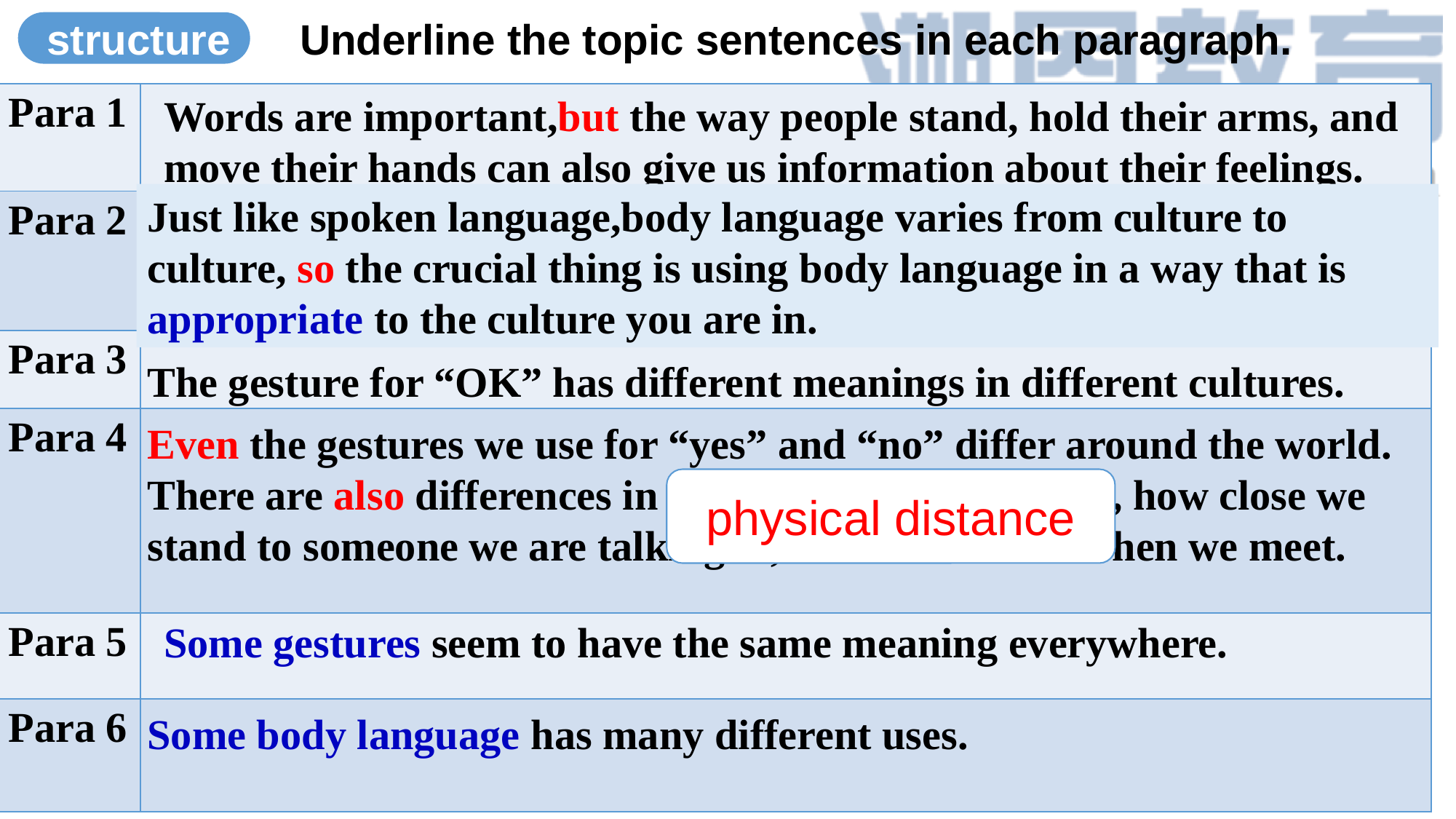

structure

Underline the topic sentences in each paragraph.
| Para 1 |  |
| --- | --- |
| Para 2 |  |
| Para 3 |  |
| Para 4 |  |
| Para 5 |  |
| Para 6 |  |
Words are important,but the way people stand, hold their arms, and move their hands can also give us information about their feelings.
Just like spoken language,body language varies from culture to culture.The crucial thing is using body language in a way that is appropriate to the culture you are in.
Just like spoken language,body language varies from culture to culture, so the crucial thing is using body language in a way that is appropriate to the culture you are in.
The gesture for “OK” has different meanings in different cultures.
Even the gestures we use for “yes” and “no” differ around the world.
There are also differences in how we touch each other, how close we stand to someone we are talking to, and how we act when we meet.

physical distance
Some gestures seem to have the same meaning everywhere.
Some body language has many different uses.